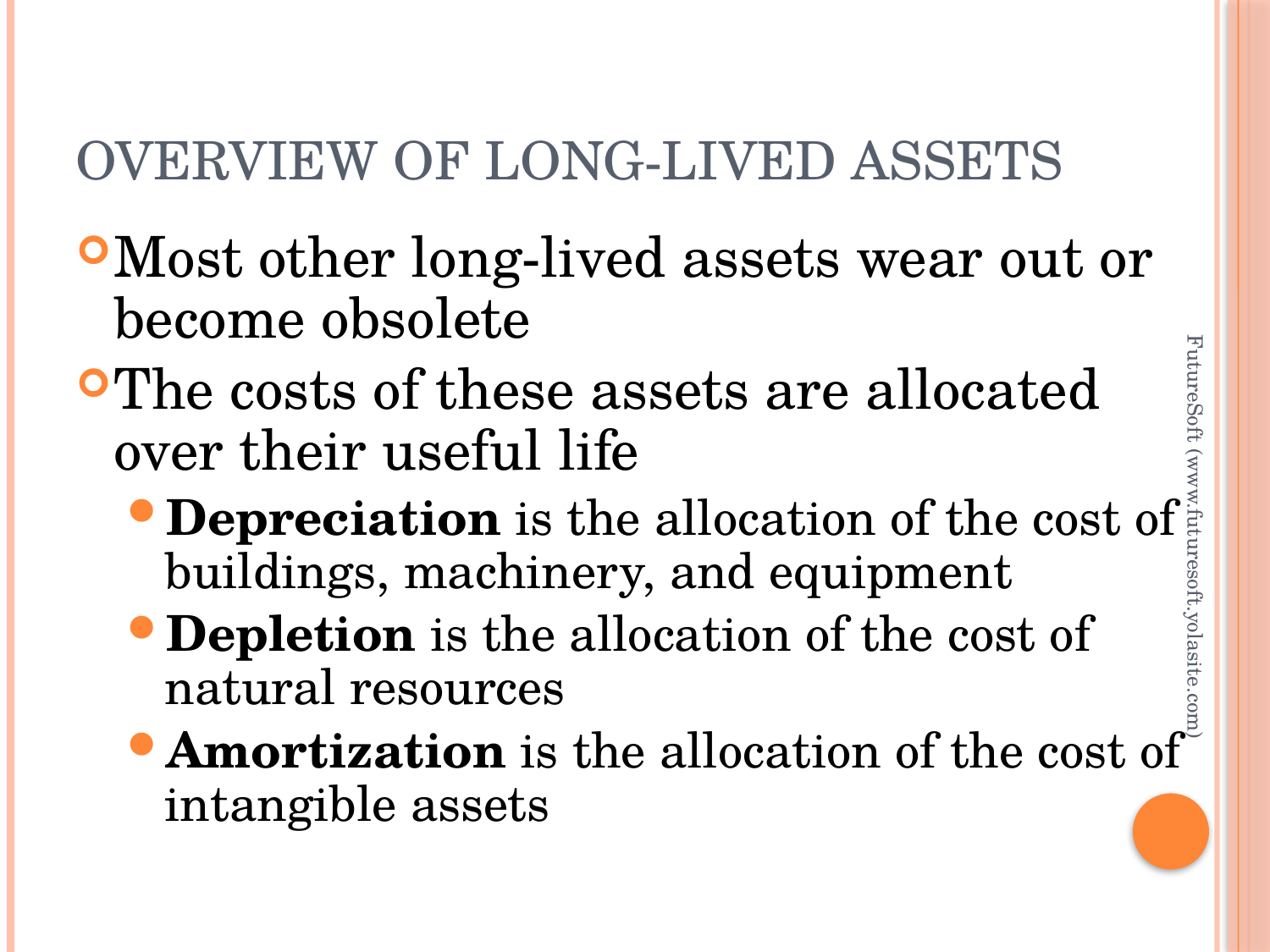

# Overview of Long-lived Assets
Most other long-lived assets wear out or become obsolete
The costs of these assets are allocated over their useful life
Depreciation is the allocation of the cost of buildings, machinery, and equipment
Depletion is the allocation of the cost of natural resources
Amortization is the allocation of the cost of intangible assets
FutureSoft (www.futuresoft.yolasite.com)